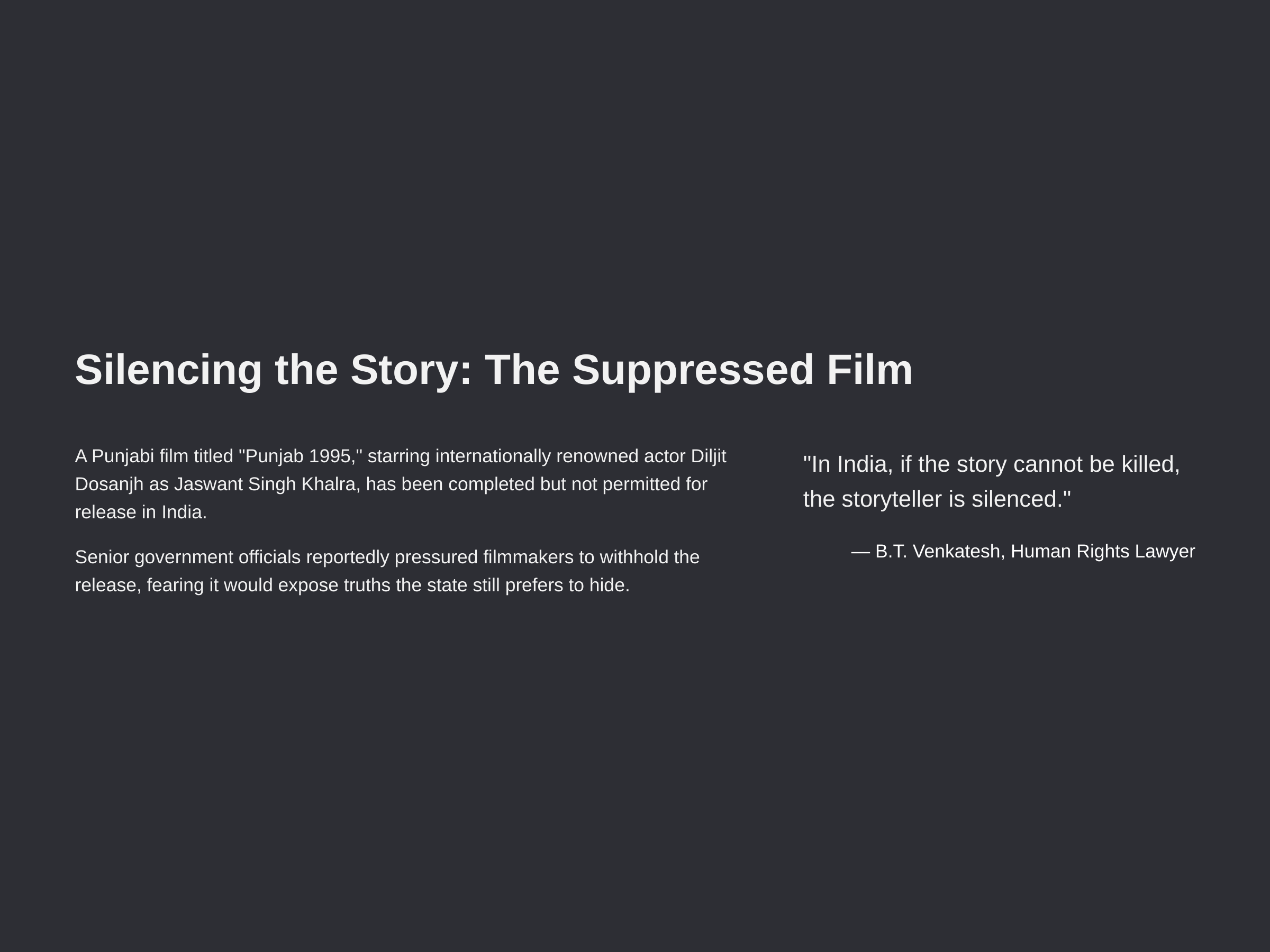

Silencing the Story: The Suppressed Film
A Punjabi film titled "Punjab 1995," starring internationally renowned actor Diljit Dosanjh as Jaswant Singh Khalra, has been completed but not permitted for release in India.

"In India, if the story cannot be killed, the storyteller is silenced."
— B.T. Venkatesh, Human Rights Lawyer
Senior government officials reportedly pressured filmmakers to withhold the release, fearing it would expose truths the state still prefers to hide.